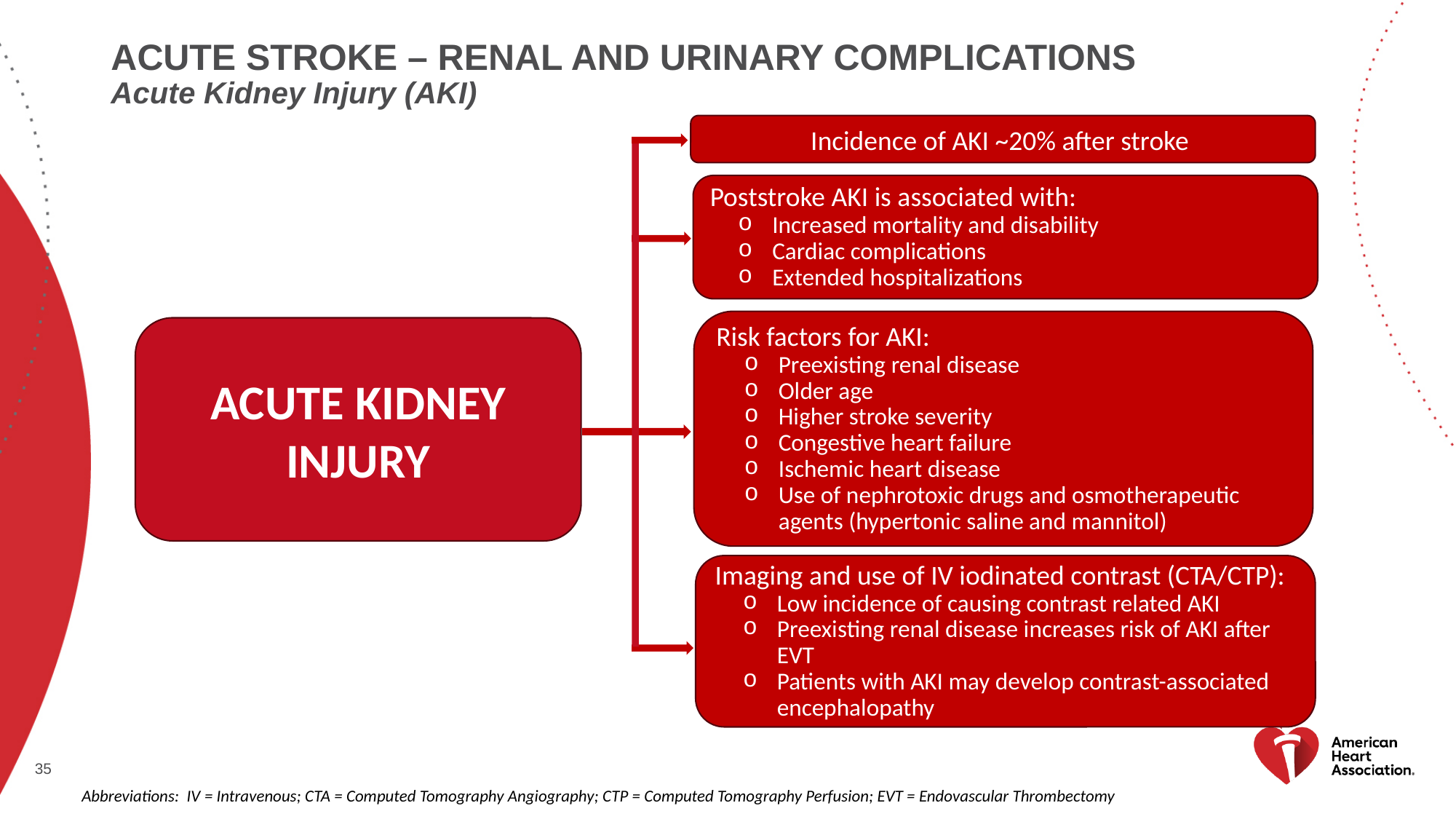

# Acute stroke – renal and urinary complications Acute Kidney Injury (AKI)
Incidence of AKI ~20% after stroke

Poststroke AKI is associated with:
Increased mortality and disability
Cardiac complications
Extended hospitalizations
Risk factors for AKI:
Preexisting renal disease
Older age
Higher stroke severity
Congestive heart failure
Ischemic heart disease
Use of nephrotoxic drugs and osmotherapeutic agents (hypertonic saline and mannitol)
ACUTE KIDNEY INJURY
Imaging and use of IV iodinated contrast (CTA/CTP):
Low incidence of causing contrast related AKI
Preexisting renal disease increases risk of AKI after EVT
Patients with AKI may develop contrast-associated encephalopathy
Abbreviations:  IV = Intravenous; CTA = Computed Tomography Angiography; CTP = Computed Tomography Perfusion; EVT = Endovascular Thrombectomy